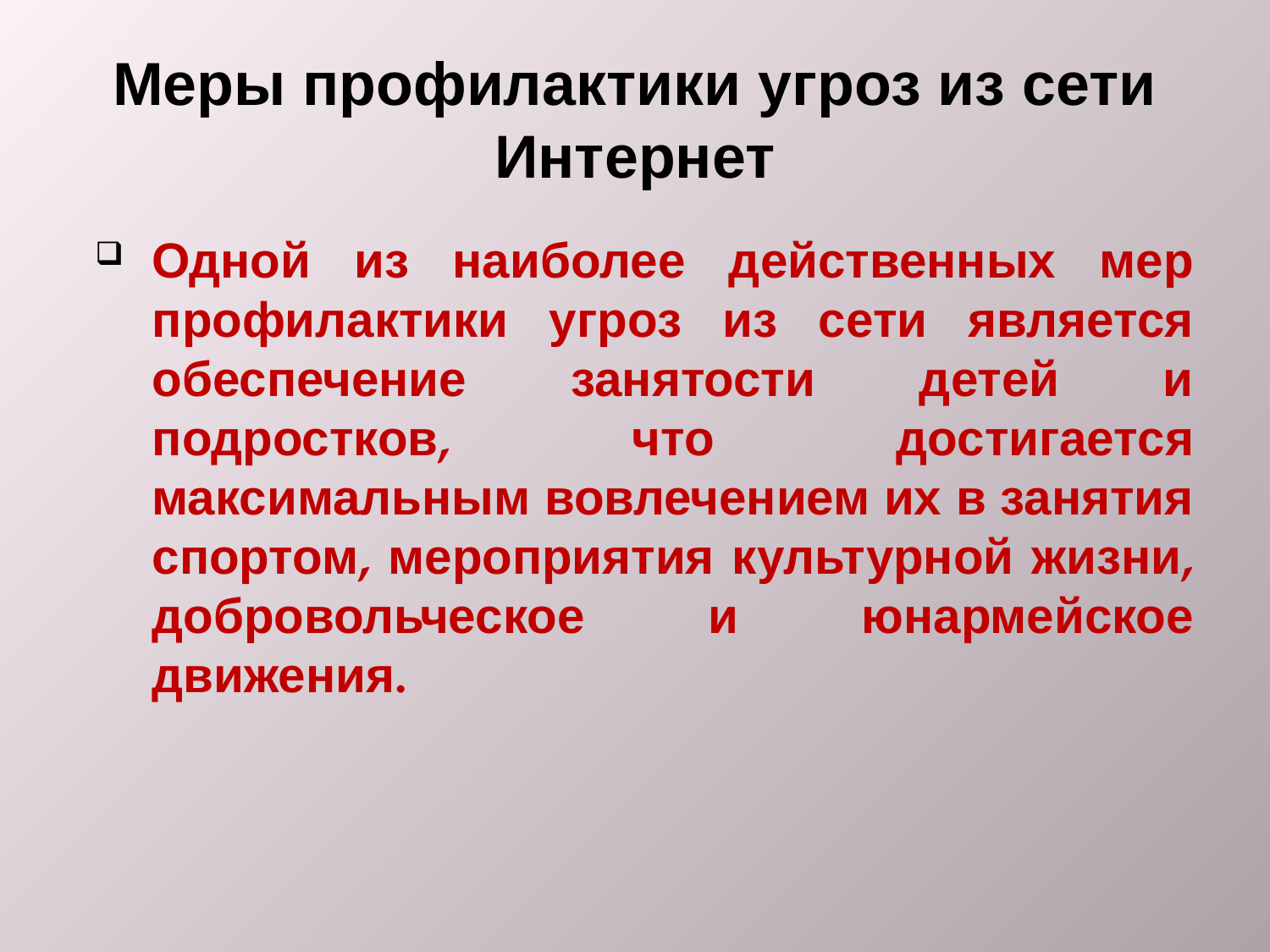

# Меры профилактики угроз из сети Интернет
Одной из наиболее действенных мер профилактики угроз из сети является обеспечение занятости детей и подростков, что достигается максимальным вовлечением их в занятия спортом, мероприятия культурной жизни, добровольческое и юнармейское движения.